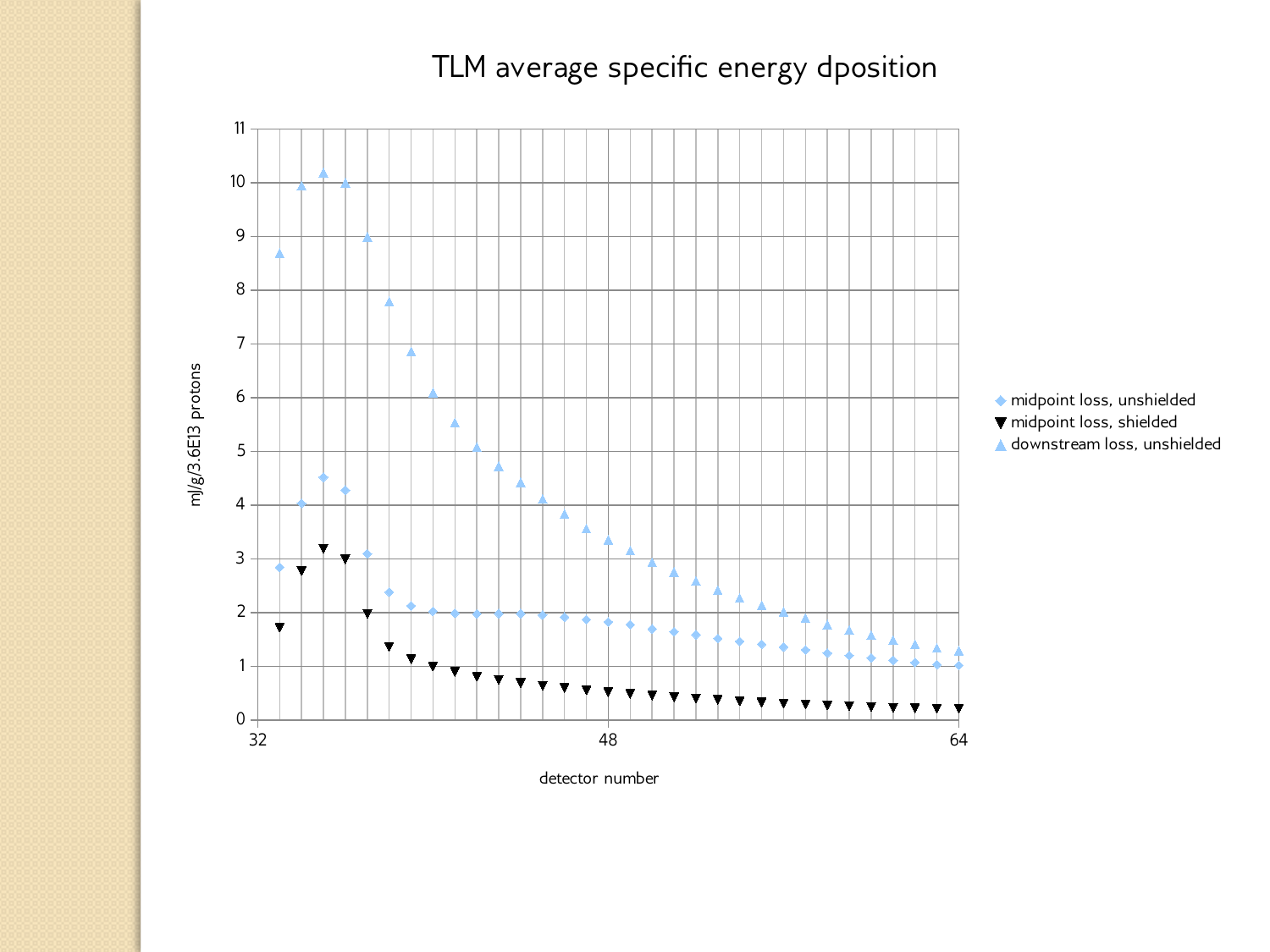

### Chart: TLM average specific energy dposition

| Category |  |  |  |
|---|---|---|---|